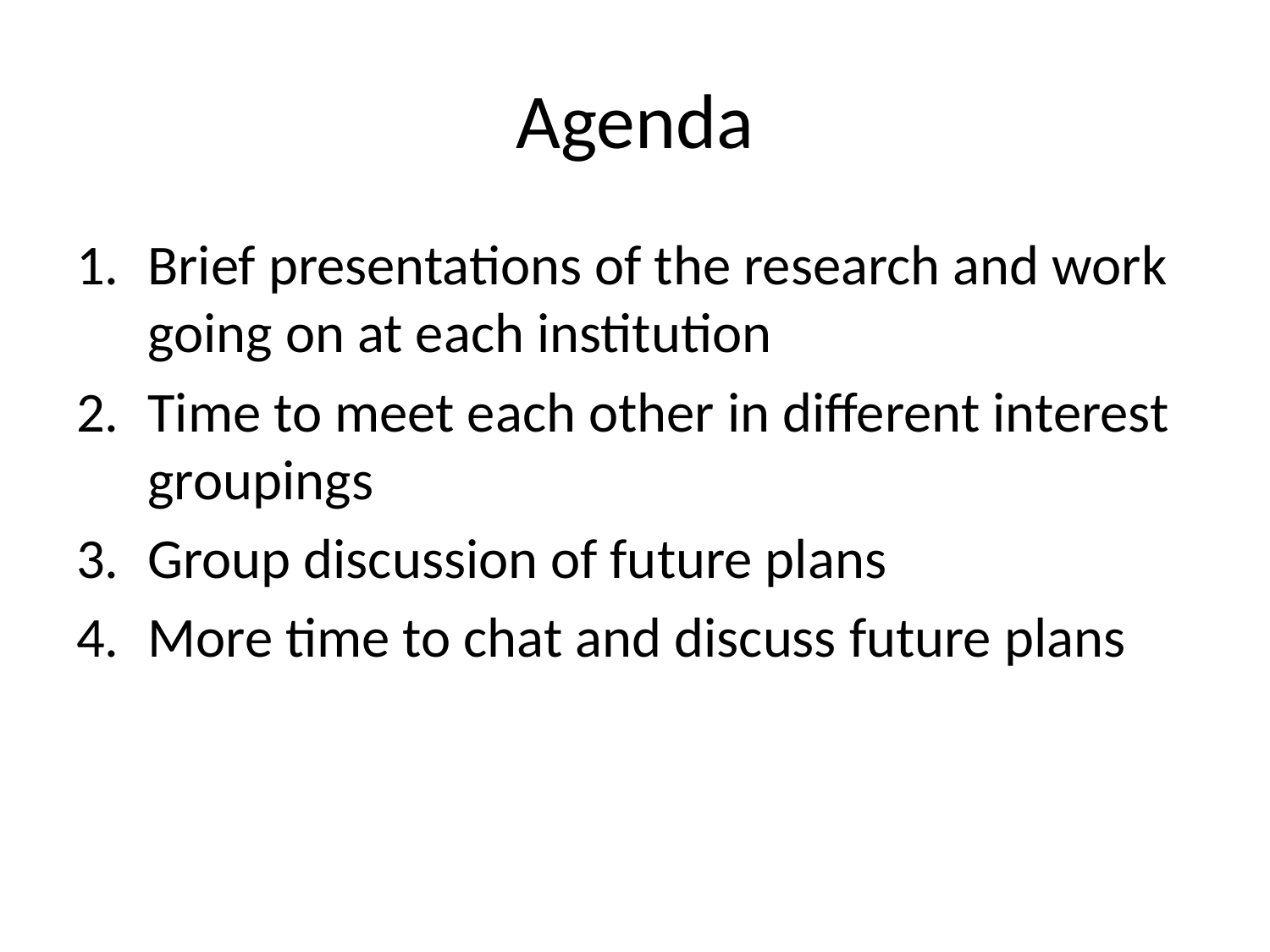

# Agenda
Brief presentations of the research and work going on at each institution
Time to meet each other in different interest groupings
Group discussion of future plans
More time to chat and discuss future plans